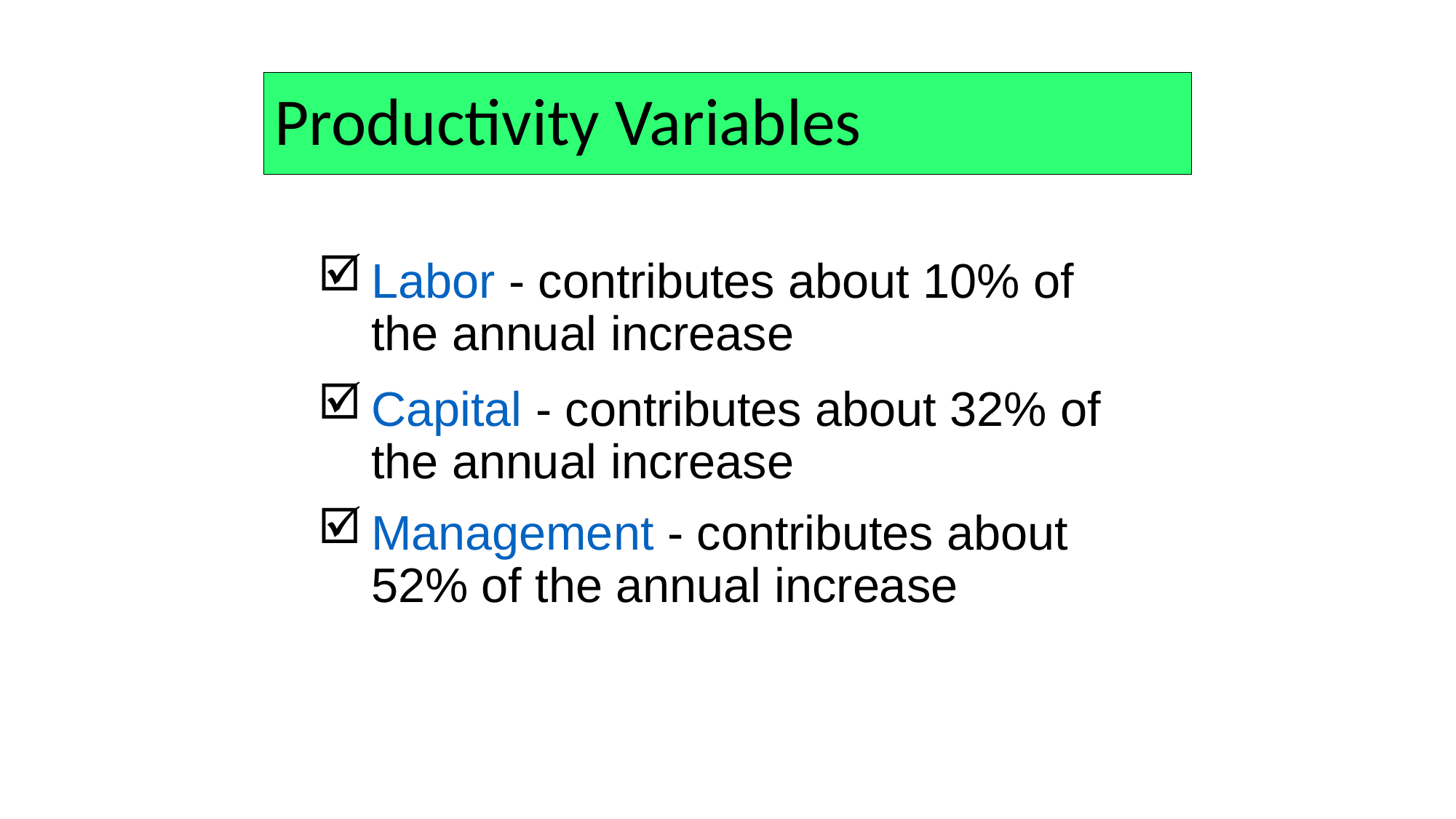

# Productivity Variables
Labor - contributes about 10% of the annual increase
Capital - contributes about 32% of the annual increase
Management - contributes about 52% of the annual increase